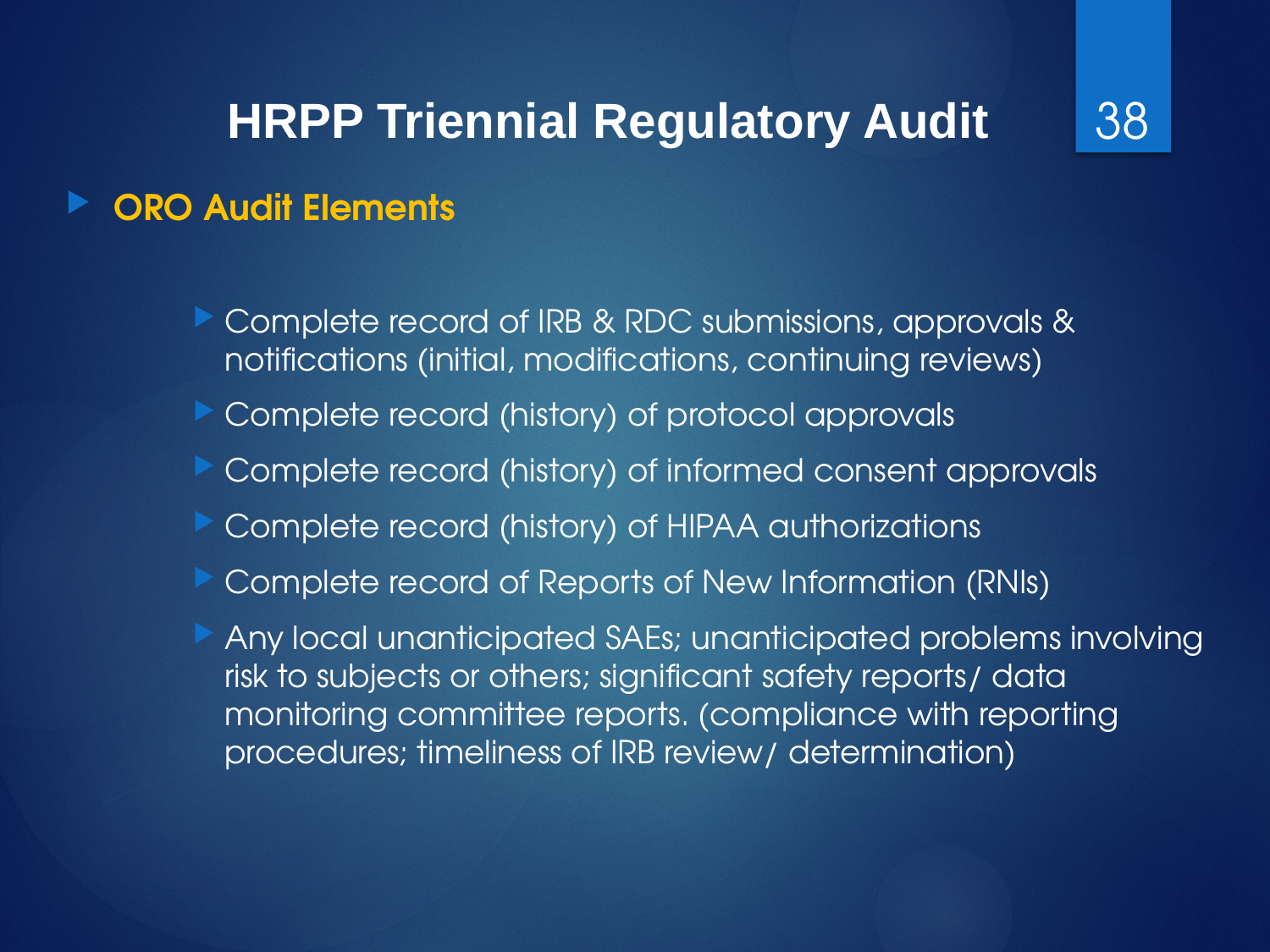

38
HRPP Triennial Regulatory Audit

ORO Audit Elements

Complete record of IRB & RDC submissions, approvals & notifications (initial, modifications, continuing reviews)
Complete record (history) of protocol approvals
Complete record (history) of informed consent approvals
Complete record (history) of HIPAA authorizations
Complete record of Reports of New Information (RNIs)
Any local unanticipated SAEs; unanticipated problems involving risk to subjects or others; significant safety reports/ data monitoring committee reports. (compliance with reporting procedures; timeliness of IRB review/ determination)